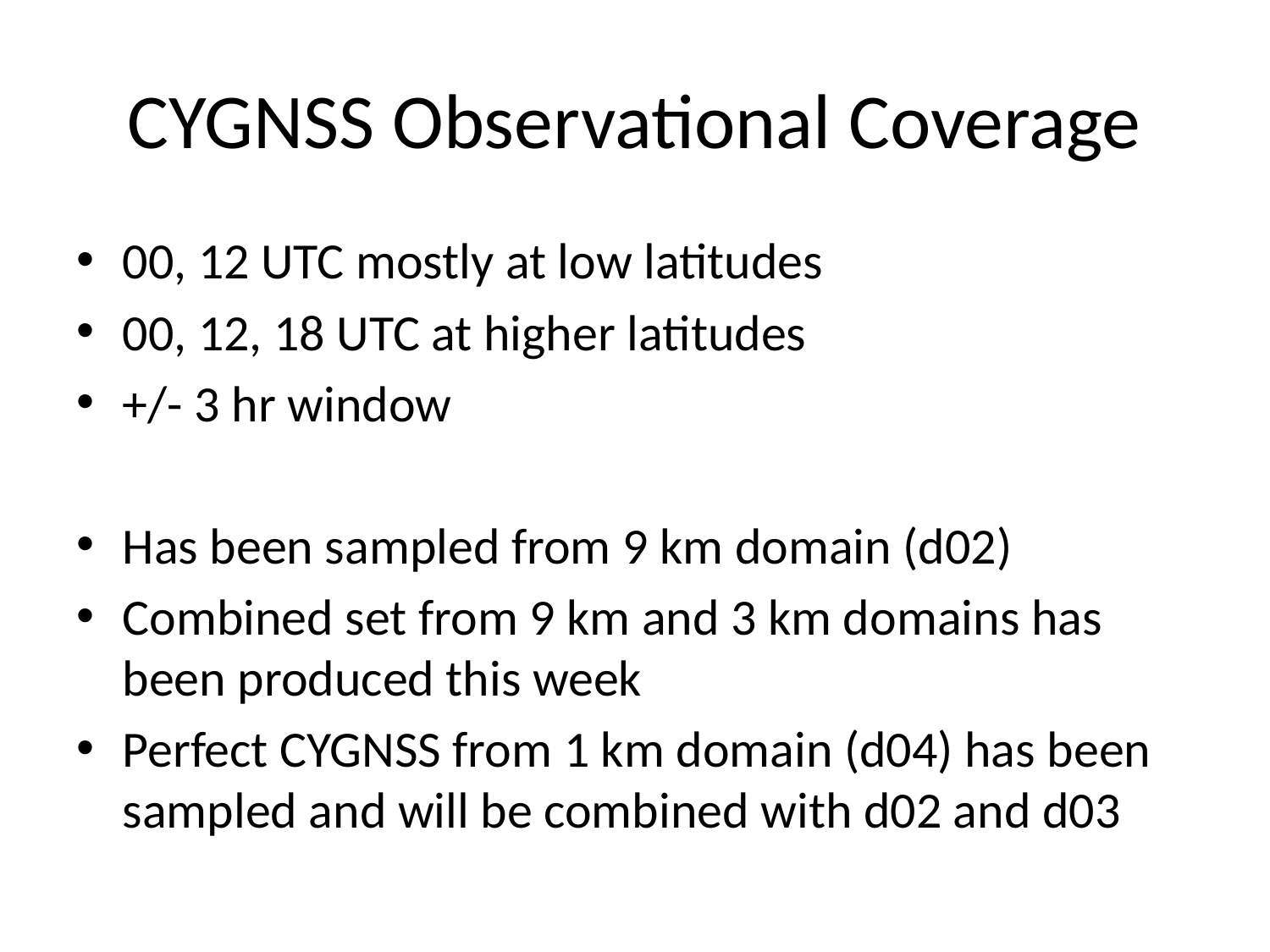

# CYGNSS Observational Coverage
00, 12 UTC mostly at low latitudes
00, 12, 18 UTC at higher latitudes
+/- 3 hr window

Has been sampled from 9 km domain (d02)
Combined set from 9 km and 3 km domains has been produced this week
Perfect CYGNSS from 1 km domain (d04) has been sampled and will be combined with d02 and d03